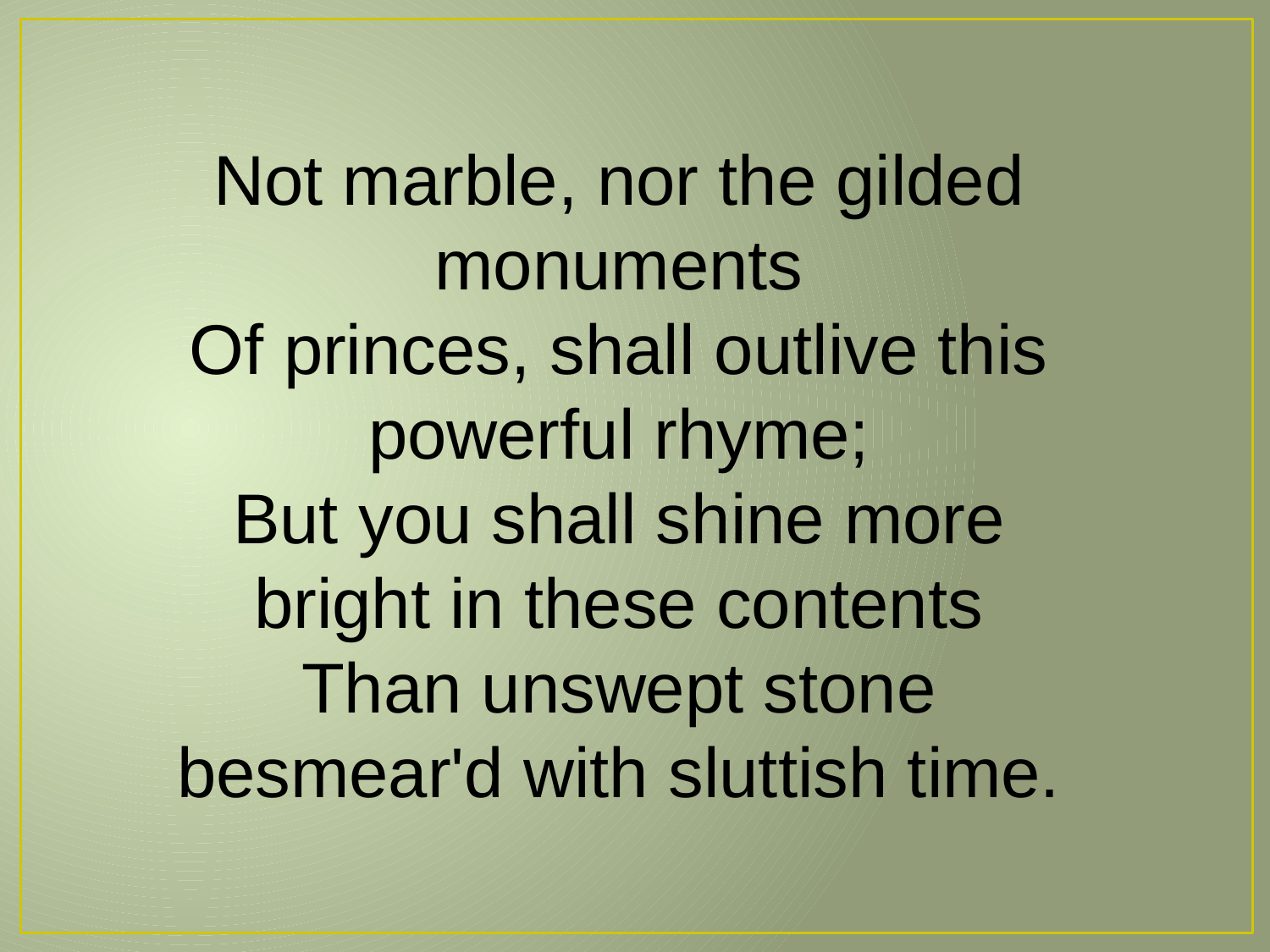

Not marble, nor the gilded monuments
Of princes, shall outlive this powerful rhyme;
But you shall shine more bright in these contents
Than unswept stone besmear'd with sluttish time.